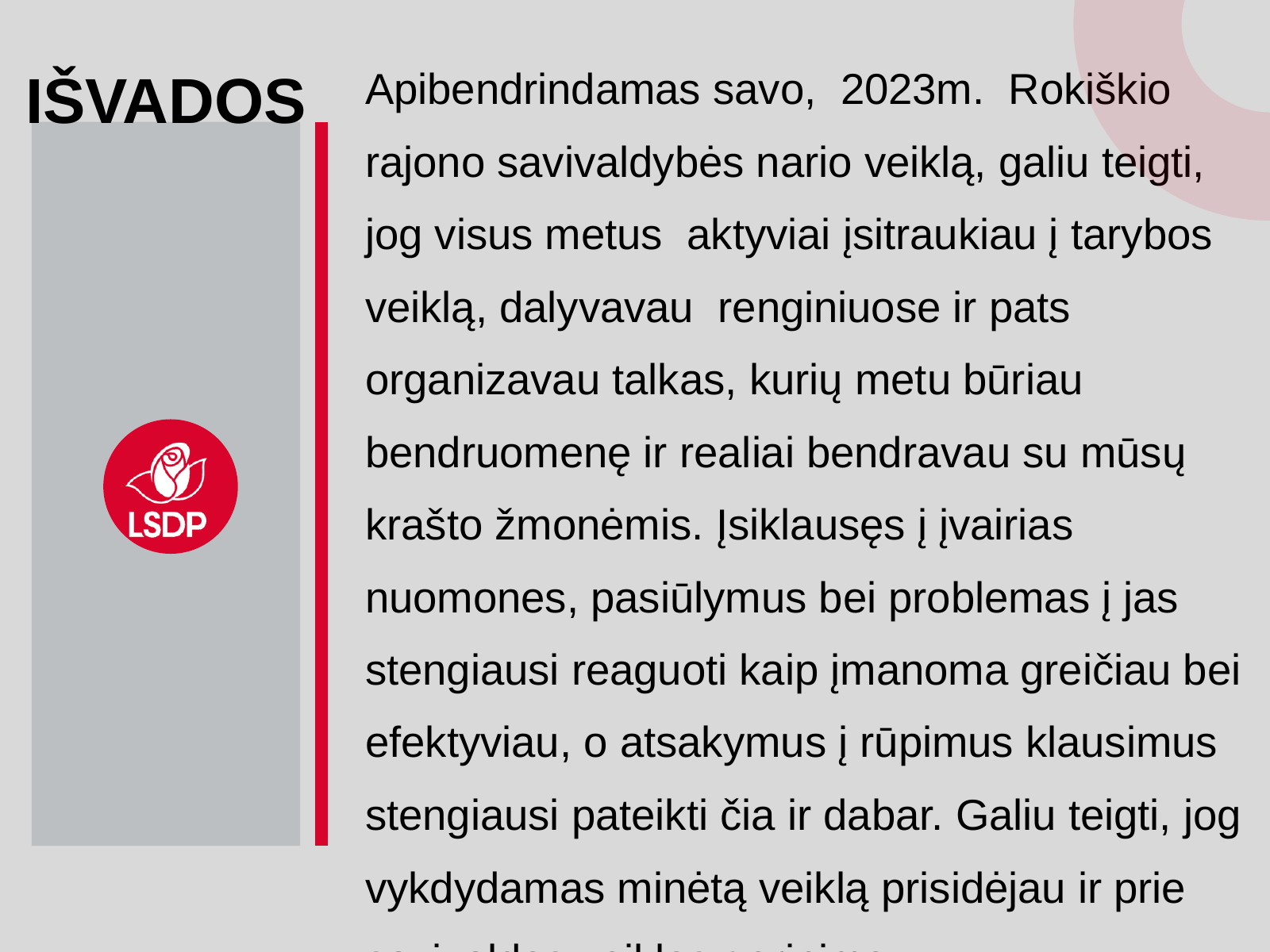

Apibendrindamas savo,  2023m.  Rokiškio rajono savivaldybės nario veiklą, galiu teigti, jog visus metus  aktyviai įsitraukiau į tarybos veiklą, dalyvavau  renginiuose ir pats organizavau talkas, kurių metu būriau bendruomenę ir realiai bendravau su mūsų krašto žmonėmis. Įsiklausęs į įvairias nuomones, pasiūlymus bei problemas į jas stengiausi reaguoti kaip įmanoma greičiau bei efektyviau, o atsakymus į rūpimus klausimus stengiausi pateikti čia ir dabar. Galiu teigti, jog vykdydamas minėtą veiklą prisidėjau ir prie savivaldos veiklos gerinimo.
IŠVADOS